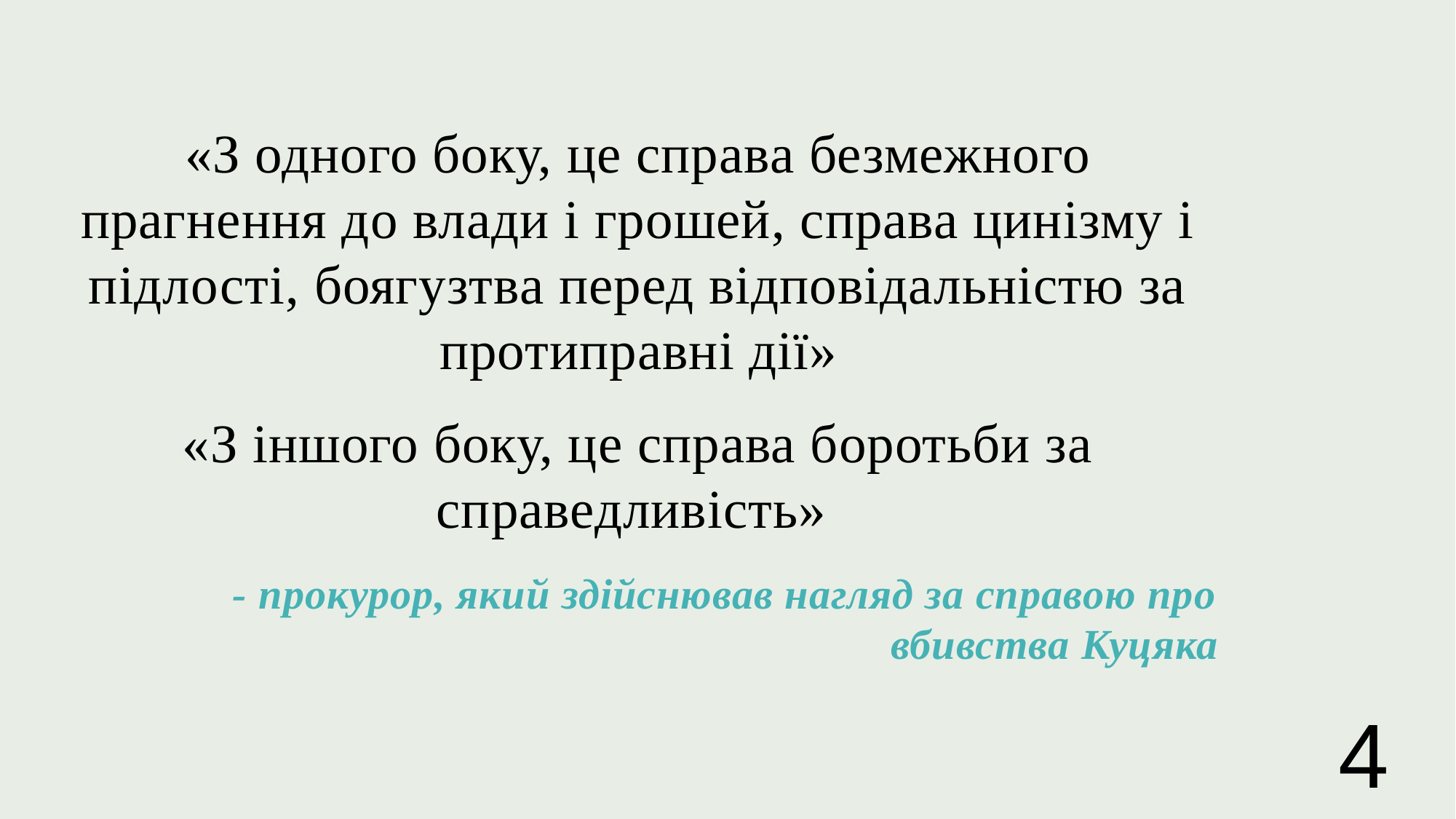

«З одного боку, це справа безмежного прагнення до влади і грошей, справа цинізму і підлості, боягузтва перед відповідальністю за протиправні дії»
«З іншого боку, це справа боротьби за справедливість»
- прокурор, який здійснював нагляд за справою про вбивства Куцяка
4